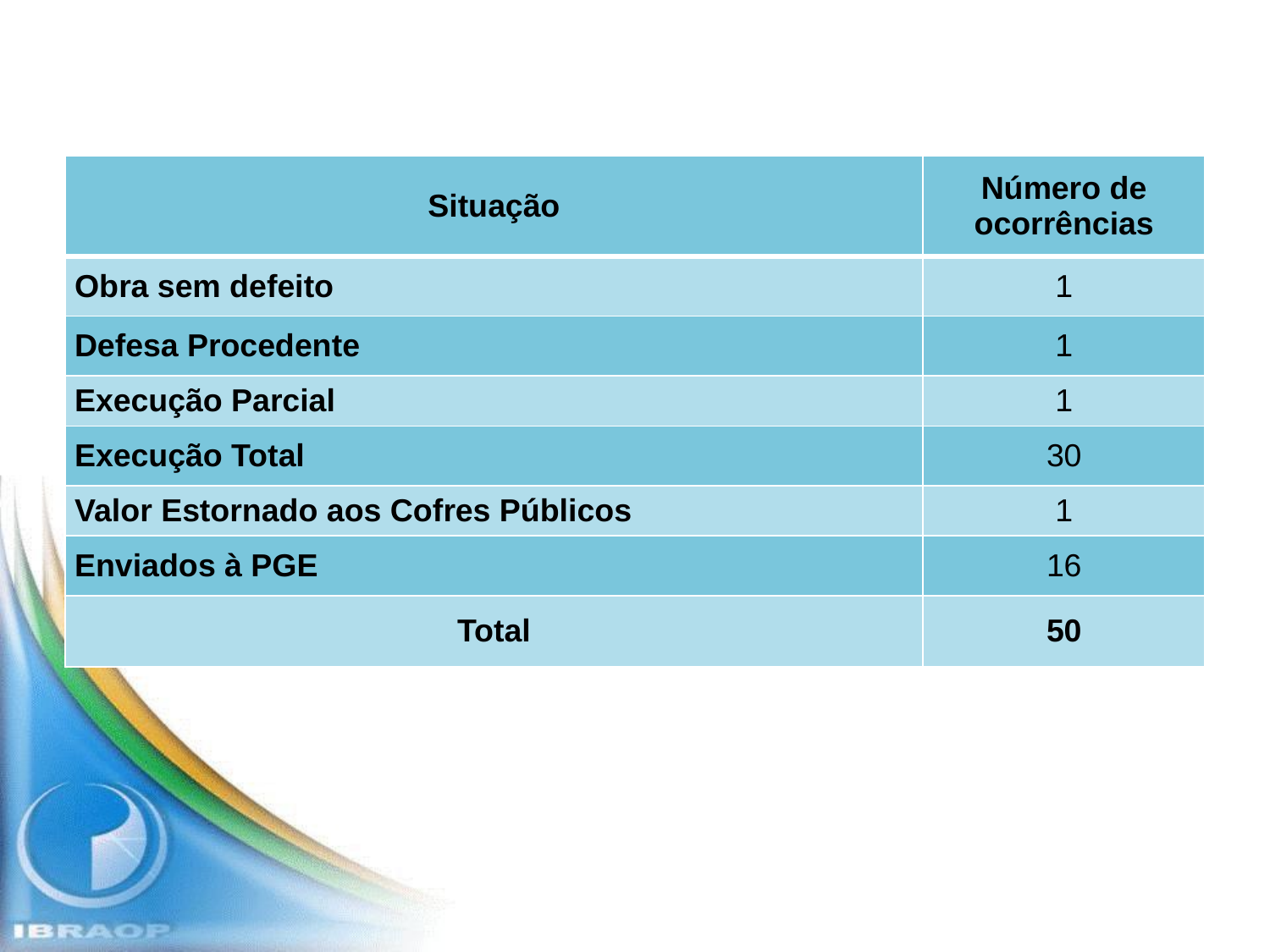

| Situação | Número de ocorrências |
| --- | --- |
| Obra sem defeito | 1 |
| Defesa Procedente | 1 |
| Execução Parcial | 1 |
| Execução Total | 30 |
| Valor Estornado aos Cofres Públicos | 1 |
| Enviados à PGE | 16 |
| Total | 50 |